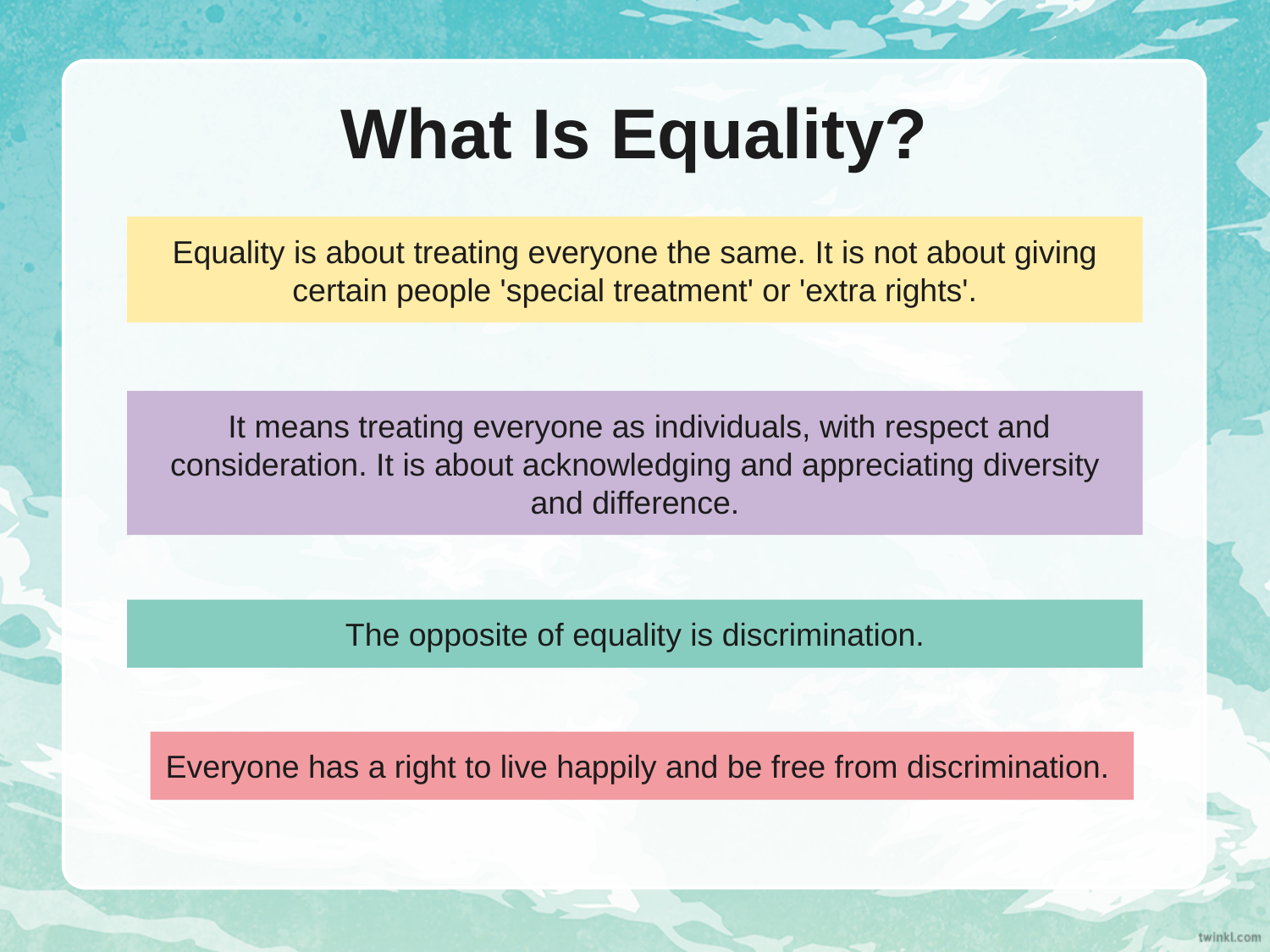

# What Is Equality?
Equality is about treating everyone the same. It is not about giving certain people 'special treatment' or 'extra rights'.
 It means treating everyone as individuals, with respect and consideration. It is about acknowledging and appreciating diversity and difference.
The opposite of equality is discrimination.
Everyone has a right to live happily and be free from discrimination.